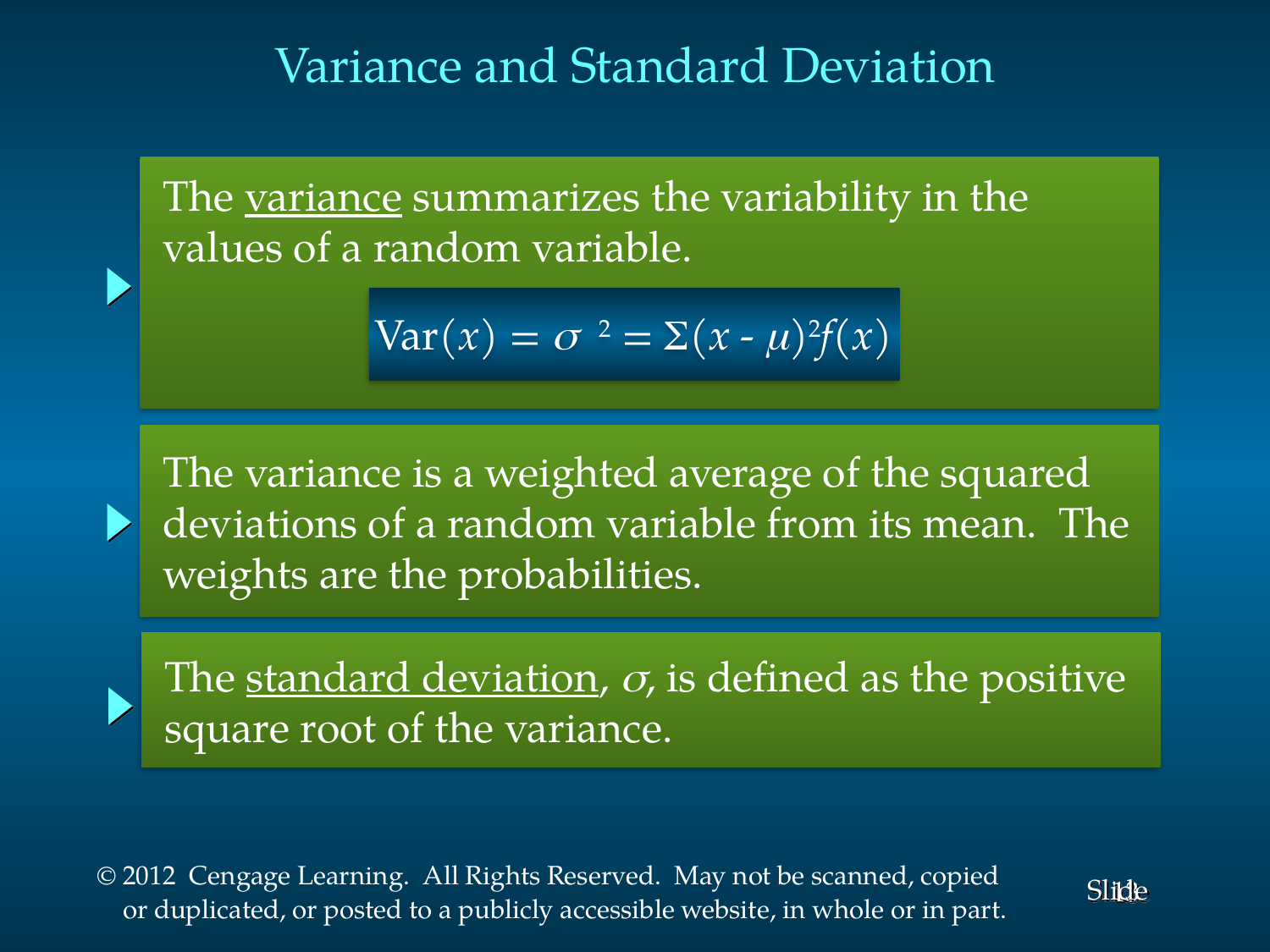

Variance and Standard Deviation
 The variance summarizes the variability in the
 values of a random variable.

Var(x) = σ 2 = Σ(x - μ)2f(x)
 The variance is a weighted average of the squared
 deviations of a random variable from its mean.  The
 weights are the probabilities.

 The standard deviation, σ, is defined as the positive
 square root of the variance.